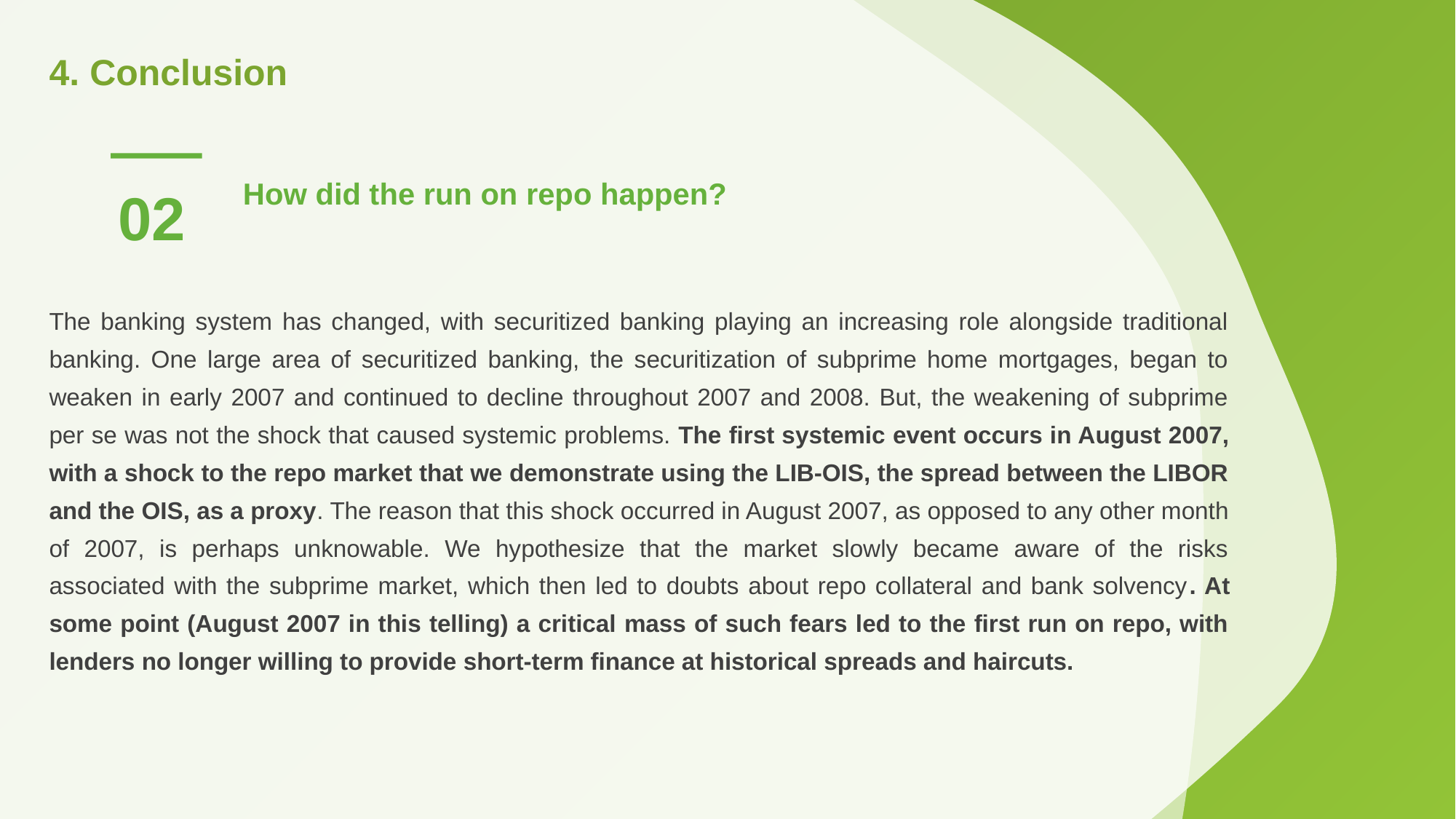

4. Conclusion
02

How did the run on repo happen?
The banking system has changed, with securitized banking playing an increasing role alongside traditional banking. One large area of securitized banking, the securitization of subprime home mortgages, began to weaken in early 2007 and continued to decline throughout 2007 and 2008. But, the weakening of subprime per se was not the shock that caused systemic problems. The first systemic event occurs in August 2007, with a shock to the repo market that we demonstrate using the LIB-OIS, the spread between the LIBOR and the OIS, as a proxy. The reason that this shock occurred in August 2007, as opposed to any other month of 2007, is perhaps unknowable. We hypothesize that the market slowly became aware of the risks associated with the subprime market, which then led to doubts about repo collateral and bank solvency. At some point (August 2007 in this telling) a critical mass of such fears led to the first run on repo, with lenders no longer willing to provide short-term finance at historical spreads and haircuts.